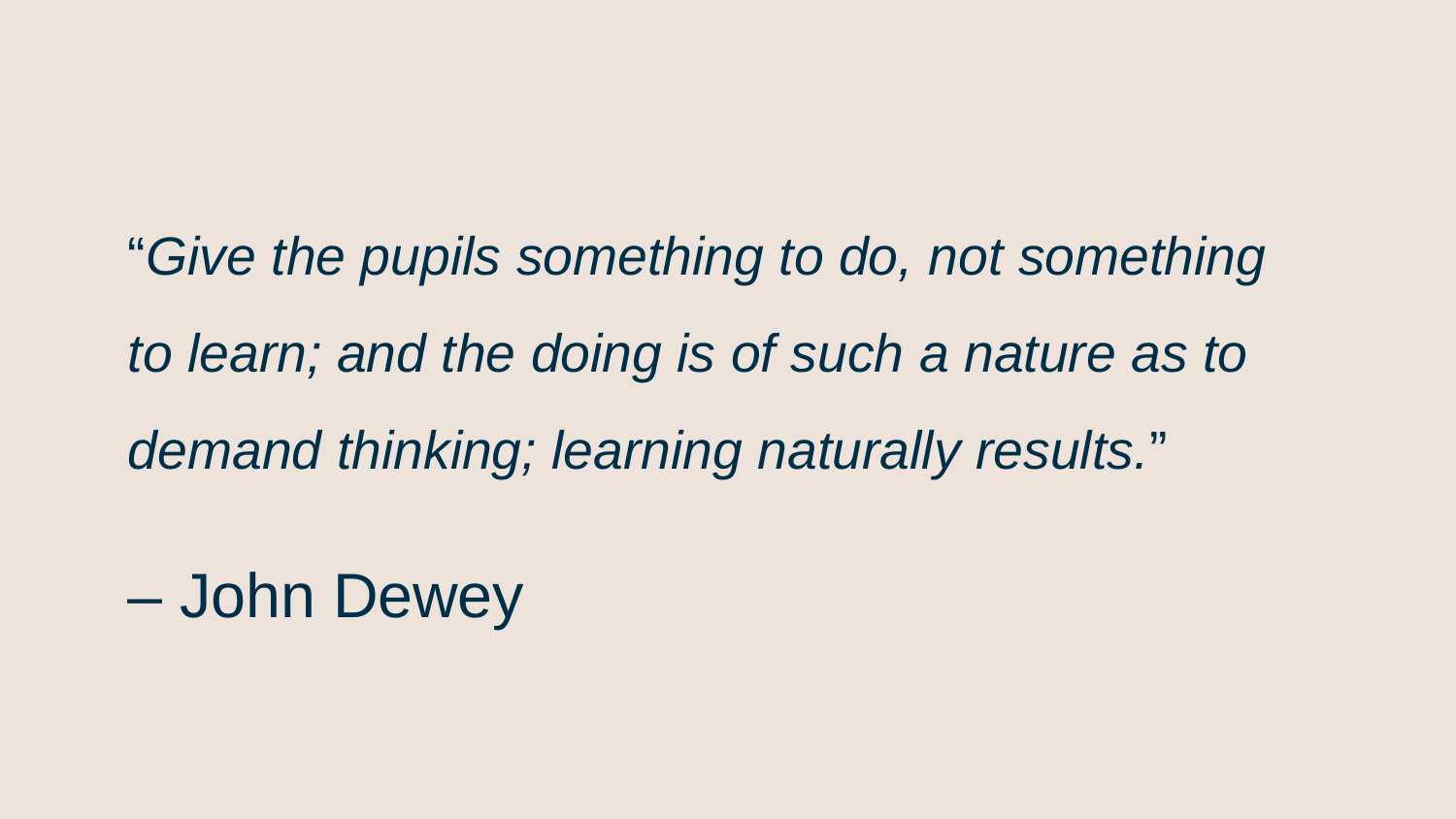

# “Give the pupils something to do, not something to learn; and the doing is of such a nature as to demand thinking; learning naturally results.”
– John Dewey